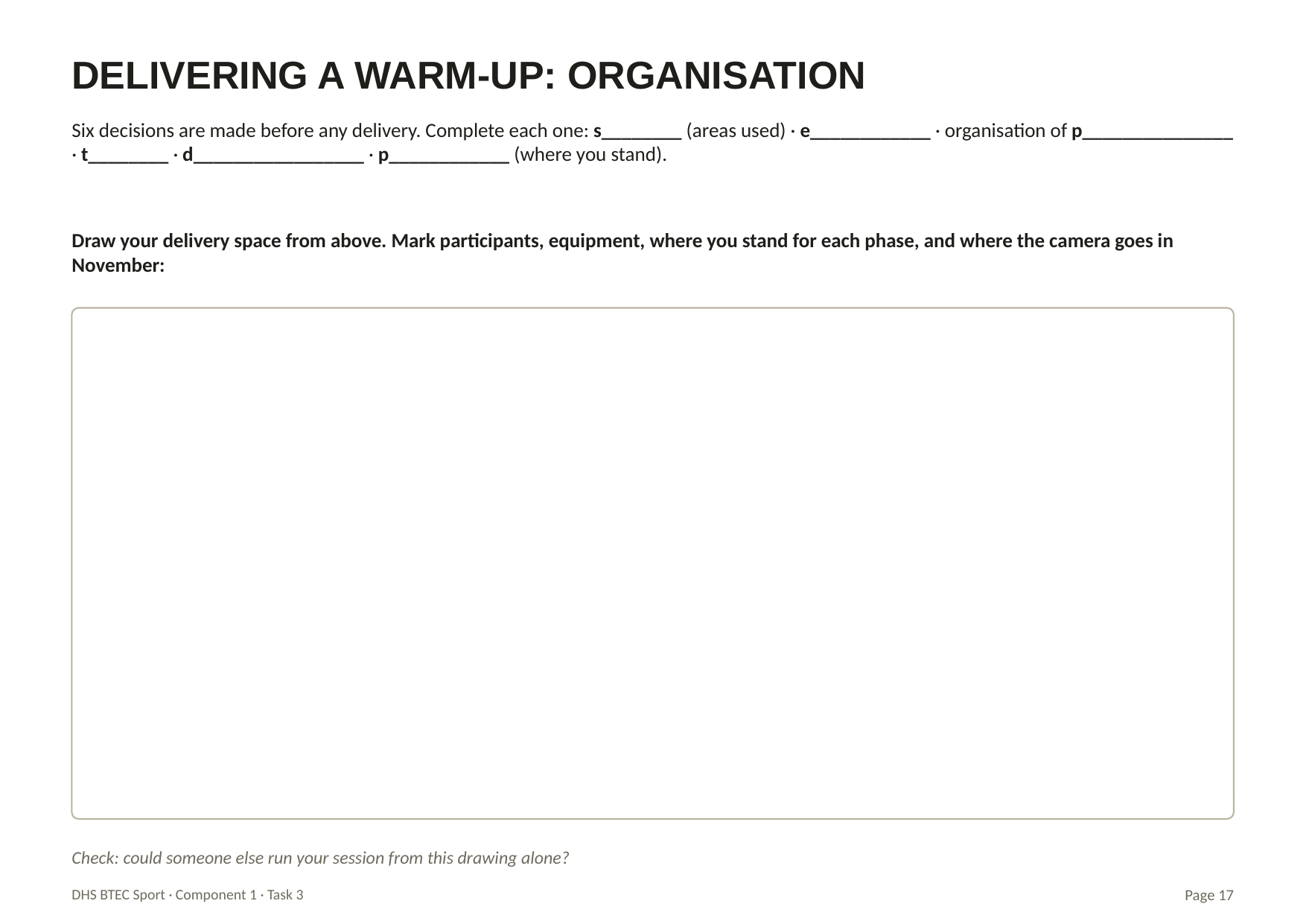

DELIVERING A WARM-UP: ORGANISATION
Six decisions are made before any delivery. Complete each one: s________ (areas used) · e____________ · organisation of p_______________ · t________ · d_________________ · p____________ (where you stand).
Draw your delivery space from above. Mark participants, equipment, where you stand for each phase, and where the camera goes in November:

Check: could someone else run your session from this drawing alone?
DHS BTEC Sport · Component 1 · Task 3
Page 17